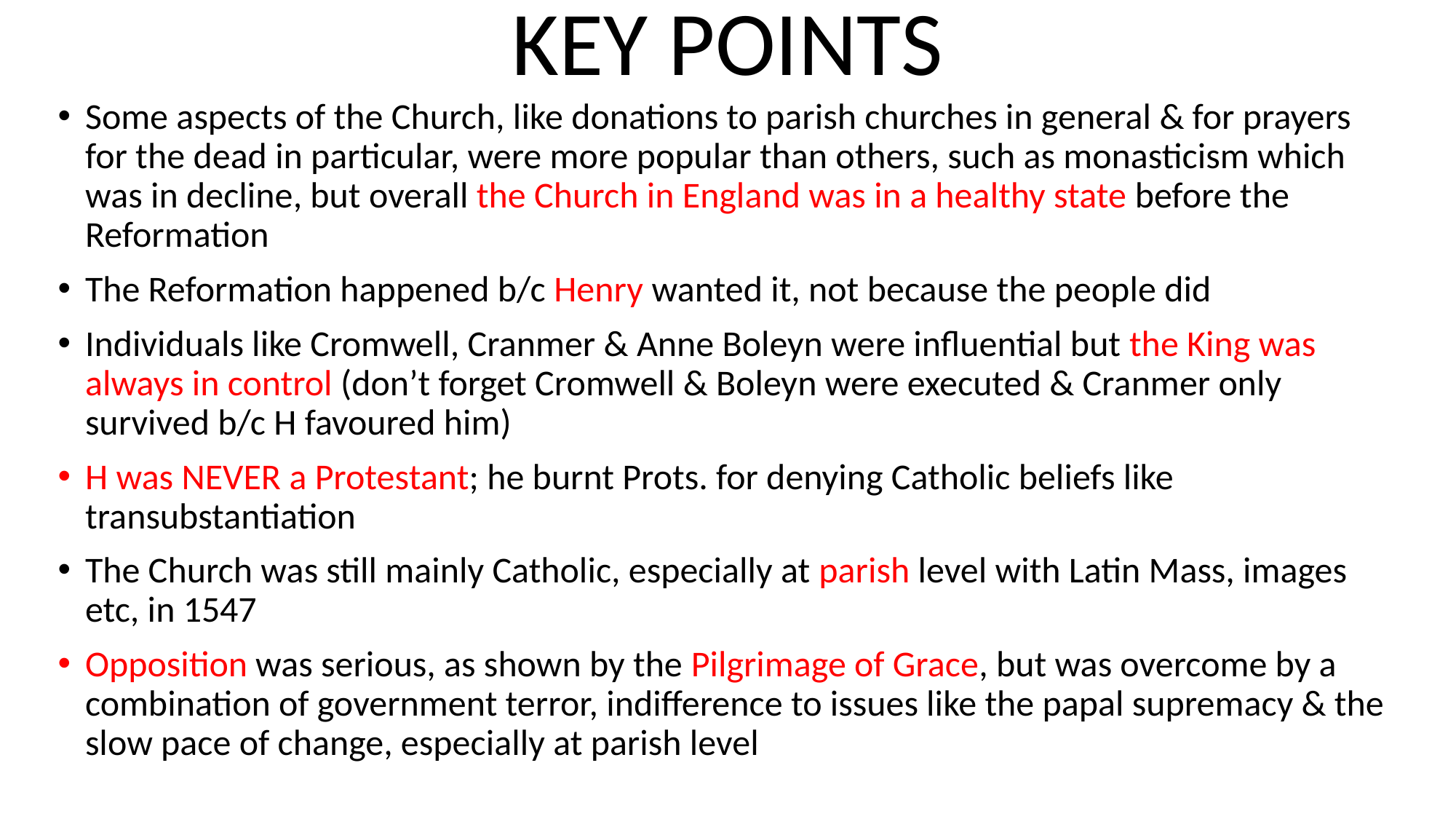

# KEY POINTS
Some aspects of the Church, like donations to parish churches in general & for prayers for the dead in particular, were more popular than others, such as monasticism which was in decline, but overall the Church in England was in a healthy state before the Reformation
The Reformation happened b/c Henry wanted it, not because the people did
Individuals like Cromwell, Cranmer & Anne Boleyn were influential but the King was always in control (don’t forget Cromwell & Boleyn were executed & Cranmer only survived b/c H favoured him)
H was NEVER a Protestant; he burnt Prots. for denying Catholic beliefs like transubstantiation
The Church was still mainly Catholic, especially at parish level with Latin Mass, images etc, in 1547
Opposition was serious, as shown by the Pilgrimage of Grace, but was overcome by a combination of government terror, indifference to issues like the papal supremacy & the slow pace of change, especially at parish level